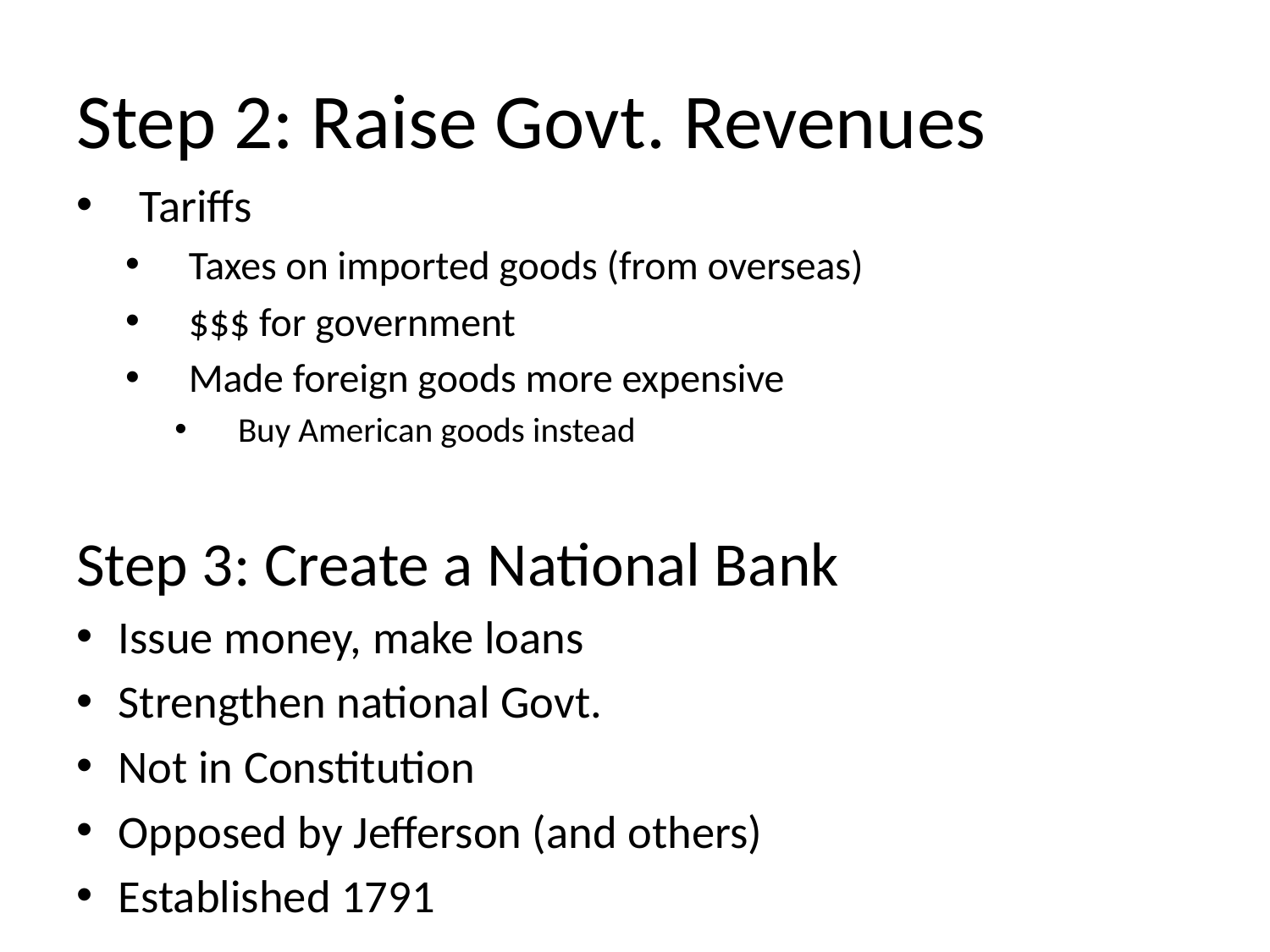

# Step 2: Raise Govt. Revenues
Tariffs
Taxes on imported goods (from overseas)
$$$ for government
Made foreign goods more expensive
Buy American goods instead

Step 3: Create a National Bank
Issue money, make loans
Strengthen national Govt.
Not in Constitution
Opposed by Jefferson (and others)
Established 1791